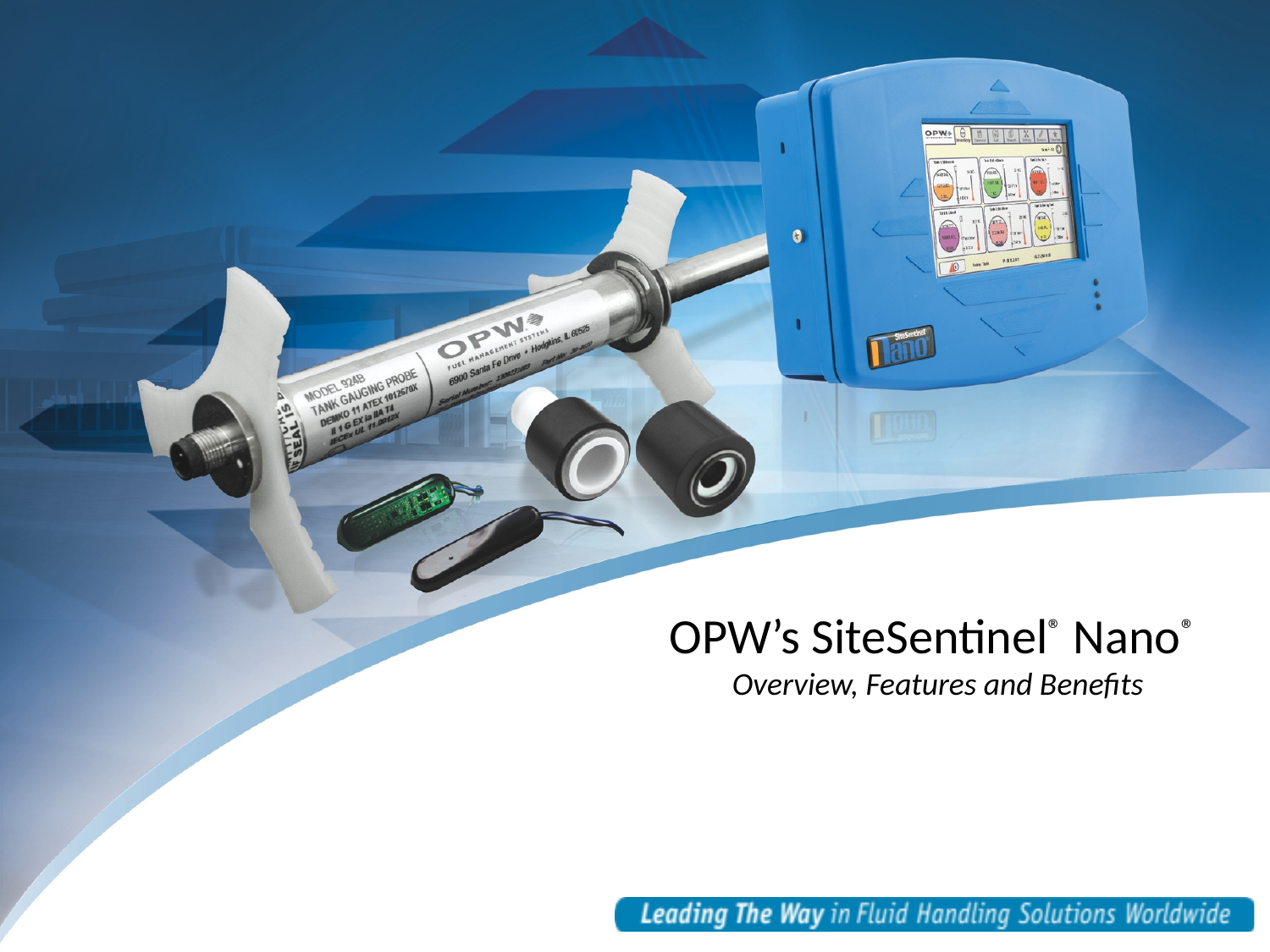

# OPW’s SiteSentinel® Nano® Overview, Features and Benefits